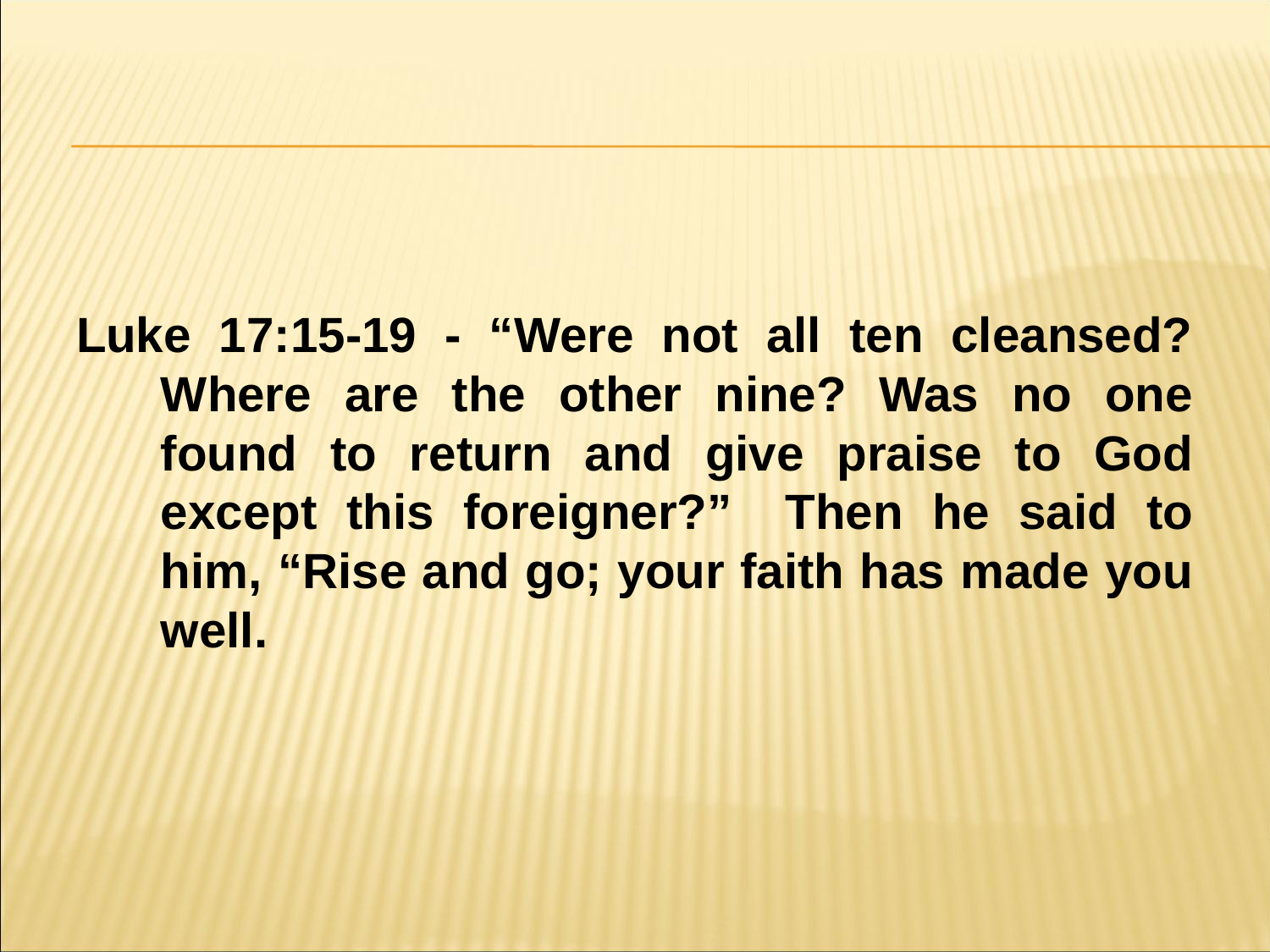

#

Luke 17:15-19 - “Were not all ten cleansed? Where are the other nine? Was no one found to return and give praise to God except this foreigner?”  Then he said to him, “Rise and go; your faith has made you well.